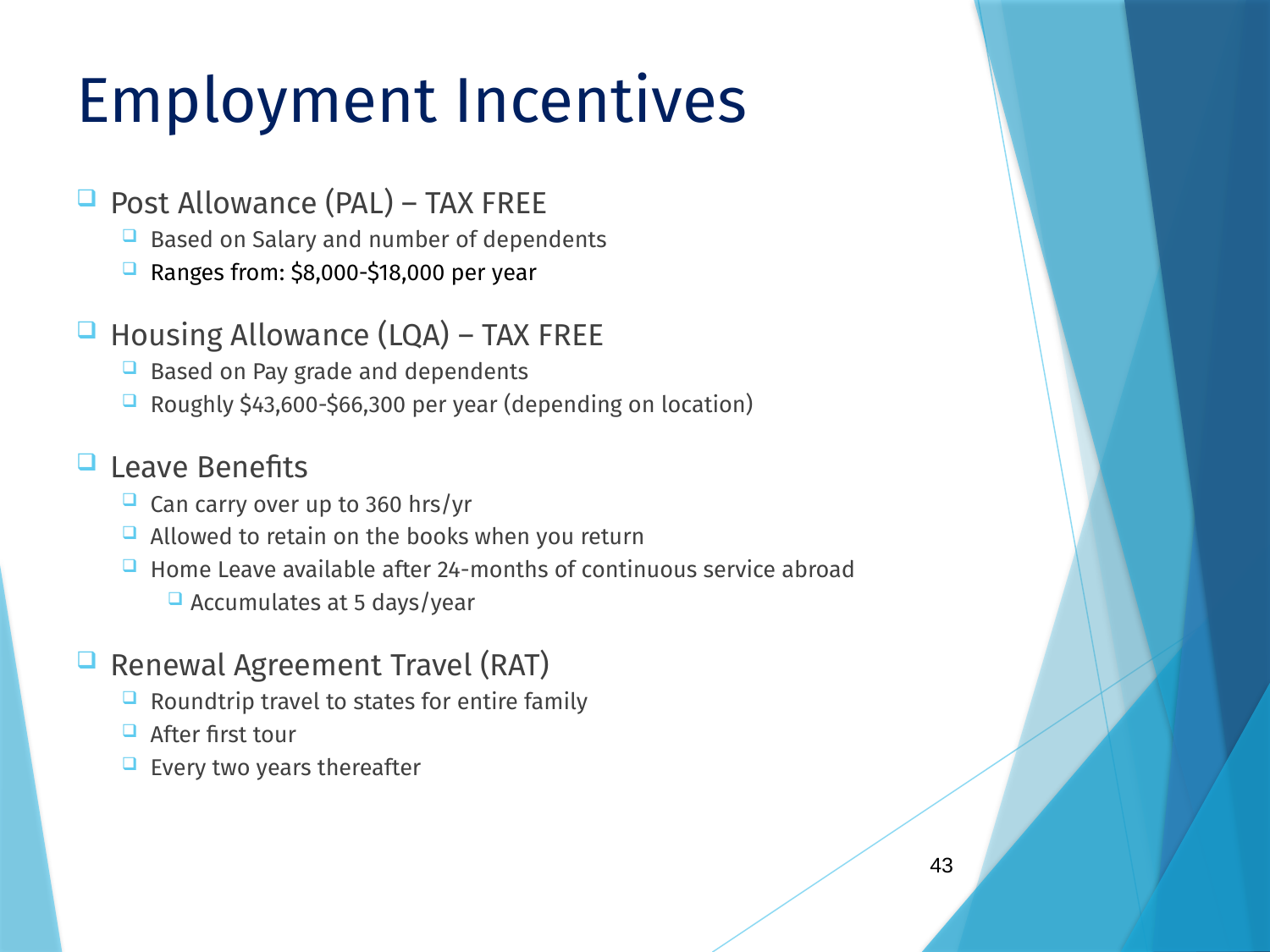

# Employment Incentives
Post Allowance (PAL) – TAX FREE
Based on Salary and number of dependents
Ranges from: $8,000-$18,000 per year

Housing Allowance (LQA) – TAX FREE
Based on Pay grade and dependents
Roughly $43,600-$66,300 per year (depending on location)

Leave Benefits
Can carry over up to 360 hrs/yr
Allowed to retain on the books when you return
Home Leave available after 24-months of continuous service abroad
Accumulates at 5 days/year

Renewal Agreement Travel (RAT)
Roundtrip travel to states for entire family
After first tour
Every two years thereafter

43